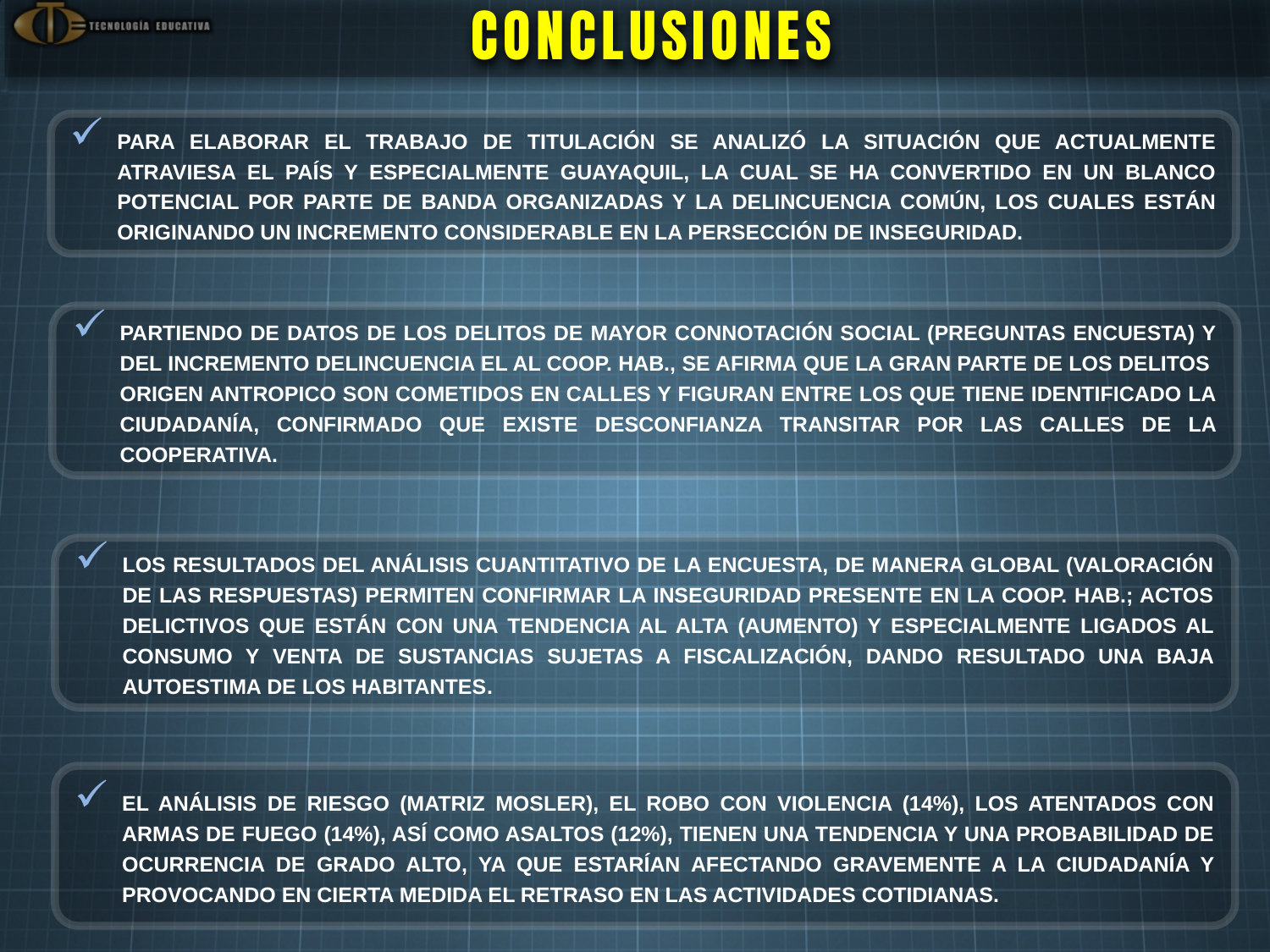

CONCLUSIONES
PARA ELABORAR EL TRABAJO DE TITULACIÓN SE ANALIZÓ LA SITUACIÓN QUE ACTUALMENTE ATRAVIESA EL PAÍS Y ESPECIALMENTE GUAYAQUIL, LA CUAL SE HA CONVERTIDO EN UN BLANCO POTENCIAL POR PARTE DE BANDA ORGANIZADAS Y LA DELINCUENCIA COMÚN, LOS CUALES ESTÁN ORIGINANDO UN INCREMENTO CONSIDERABLE EN LA PERSECCIÓN DE INSEGURIDAD.
PARTIENDO DE DATOS DE LOS DELITOS DE MAYOR CONNOTACIÓN SOCIAL (PREGUNTAS ENCUESTA) Y DEL INCREMENTO DELINCUENCIA EL AL COOP. HAB., SE AFIRMA QUE LA GRAN PARTE DE LOS DELITOS  ORIGEN ANTROPICO SON COMETIDOS EN CALLES Y FIGURAN ENTRE LOS QUE TIENE IDENTIFICADO LA CIUDADANÍA, CONFIRMADO QUE EXISTE DESCONFIANZA TRANSITAR POR LAS CALLES DE LA COOPERATIVA.
LOS RESULTADOS DEL ANÁLISIS CUANTITATIVO DE LA ENCUESTA, DE MANERA GLOBAL (VALORACIÓN DE LAS RESPUESTAS) PERMITEN CONFIRMAR LA INSEGURIDAD PRESENTE EN LA COOP. HAB.; ACTOS DELICTIVOS QUE ESTÁN CON UNA TENDENCIA AL ALTA (AUMENTO) Y ESPECIALMENTE LIGADOS AL CONSUMO Y VENTA DE SUSTANCIAS SUJETAS A FISCALIZACIÓN, DANDO RESULTADO UNA BAJA AUTOESTIMA DE LOS HABITANTES.
EL ANÁLISIS DE RIESGO (MATRIZ MOSLER), EL ROBO CON VIOLENCIA (14%), LOS ATENTADOS CON ARMAS DE FUEGO (14%), ASÍ COMO ASALTOS (12%), TIENEN UNA TENDENCIA Y UNA PROBABILIDAD DE OCURRENCIA DE GRADO ALTO, YA QUE ESTARÍAN AFECTANDO GRAVEMENTE A LA CIUDADANÍA Y PROVOCANDO EN CIERTA MEDIDA EL RETRASO EN LAS ACTIVIDADES COTIDIANAS.